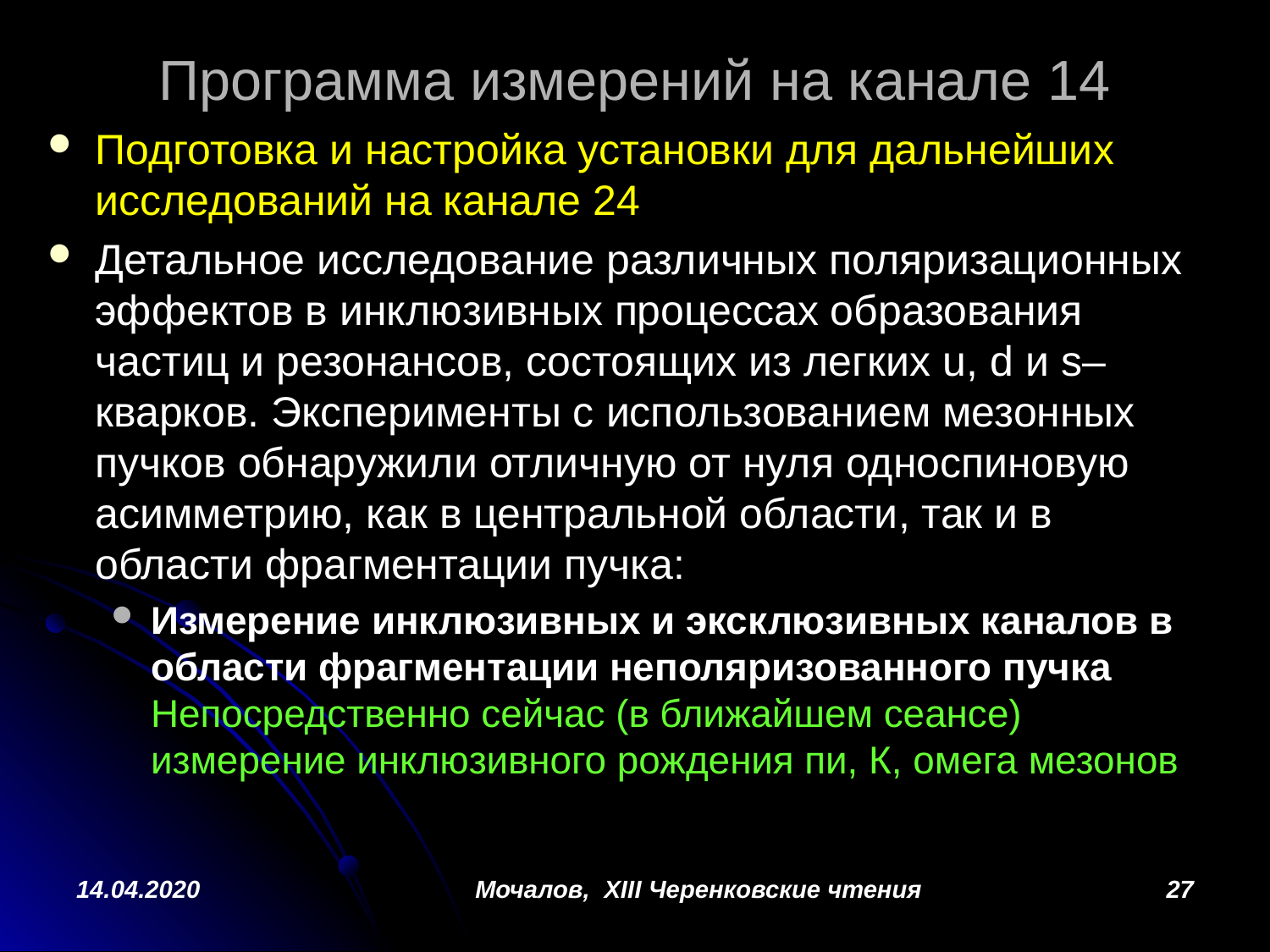

# Программа измерений на канале 14
Подготовка и настройка установки для дальнейших исследований на канале 24
Детальное исследование различных поляризационных эффектов в инклюзивных процессах образования частиц и резонансов, состоящих из легких u, d и s–кварков. Эксперименты с использованием мезонных пучков обнаружили отличную от нуля односпиновую асимметрию, как в центральной области, так и в области фрагментации пучка:
Измерение инклюзивных и эксклюзивных каналов в области фрагментации неполяризованного пучка Непосредственно сейчас (в ближайшем сеансе) измерение инклюзивного рождения пи, К, омега мезонов

14.04.2020
 Мочалов,  XIII Черенковские чтения
27